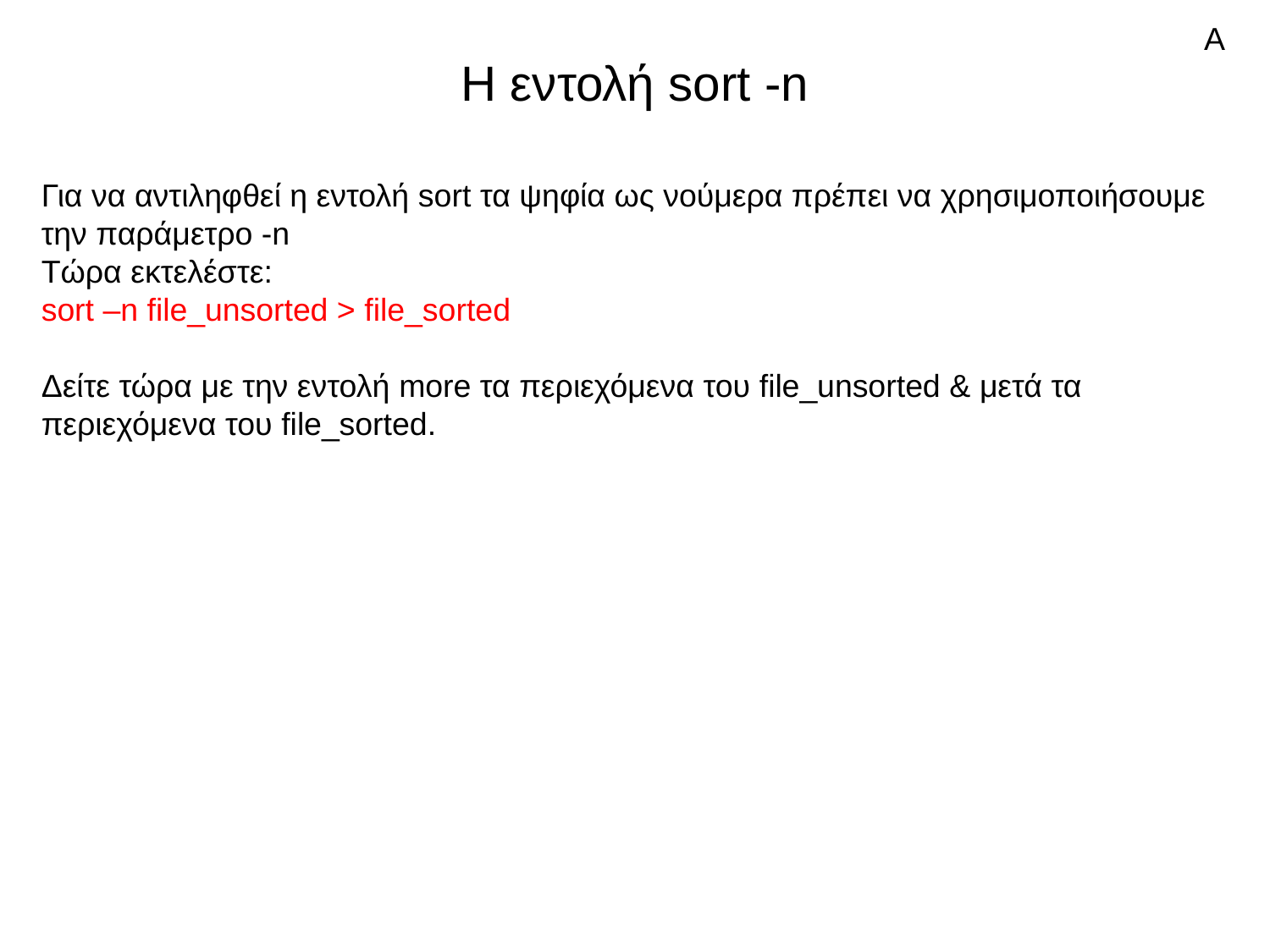

Α
# Η εντολή sort -n
Για να αντιληφθεί η εντολή sort τα ψηφία ως νούμερα πρέπει να χρησιμοποιήσουμε την παράμετρο -n
Τώρα εκτελέστε:
sort –n file_unsorted > file_sorted

Δείτε τώρα με την εντολή more τα περιεχόμενα του file_unsorted & μετά τα περιεχόμενα του file_sorted.